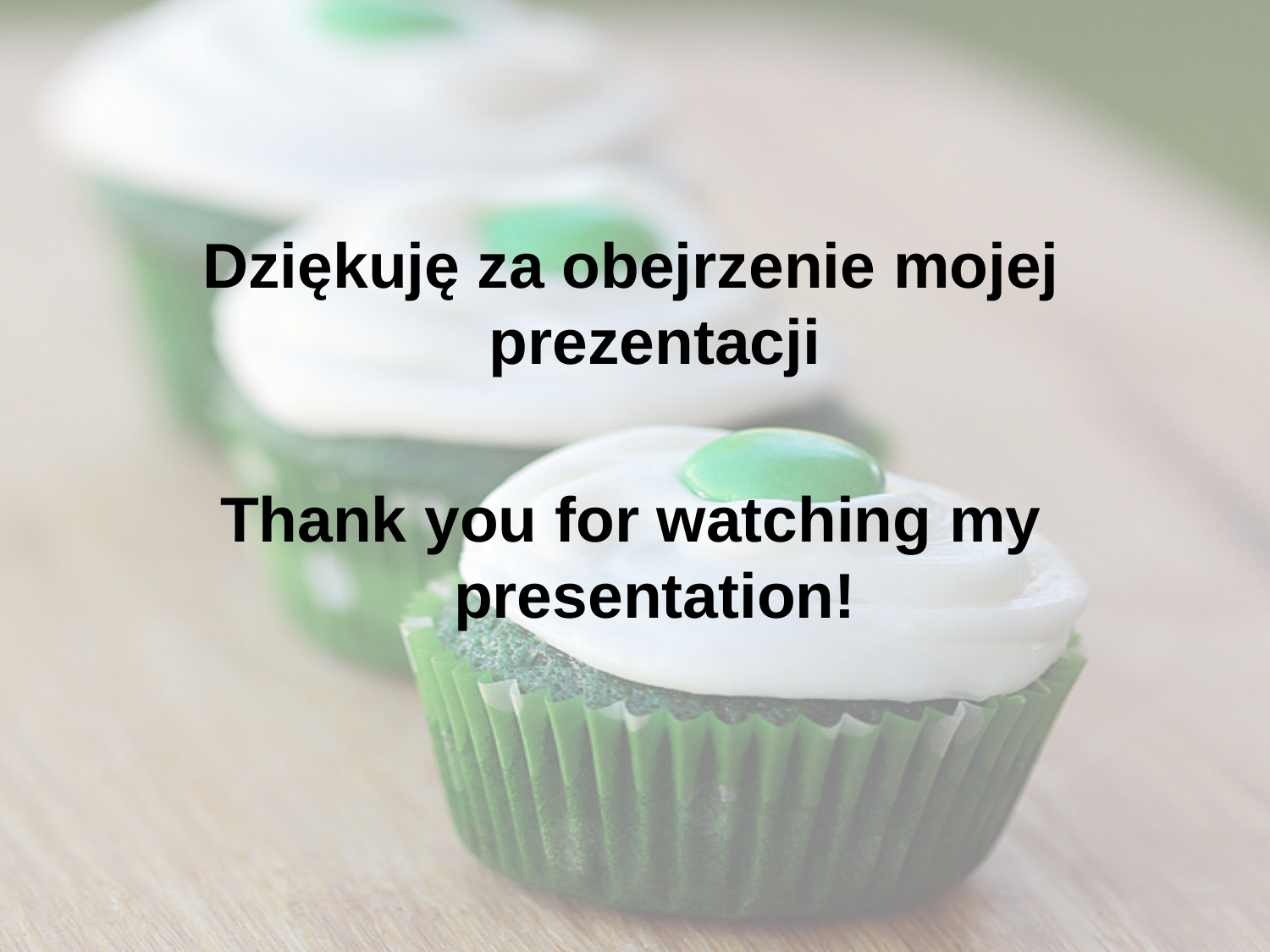

Dziękuję za obejrzenie mojej prezentacji

Thank you for watching my presentation!